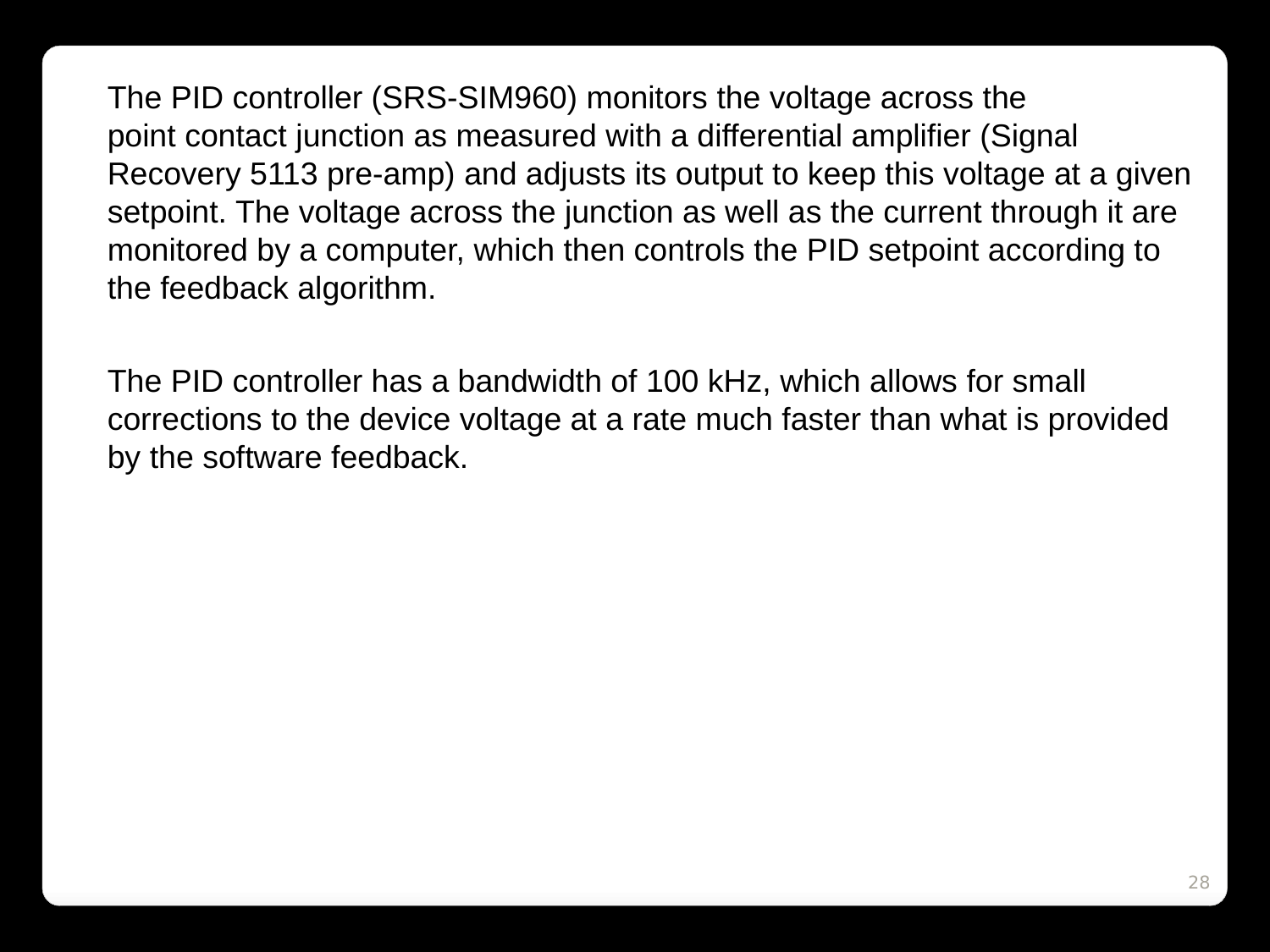

The PID controller (SRS-SIM960) monitors the voltage across the
point contact junction as measured with a differential amplifier (Signal Recovery 5113 pre-amp) and adjusts its output to keep this voltage at a given
setpoint. The voltage across the junction as well as the current through it are
monitored by a computer, which then controls the PID setpoint according to the feedback algorithm.
The PID controller has a bandwidth of 100 kHz, which allows for small corrections to the device voltage at a rate much faster than what is provided by the software feedback.
28